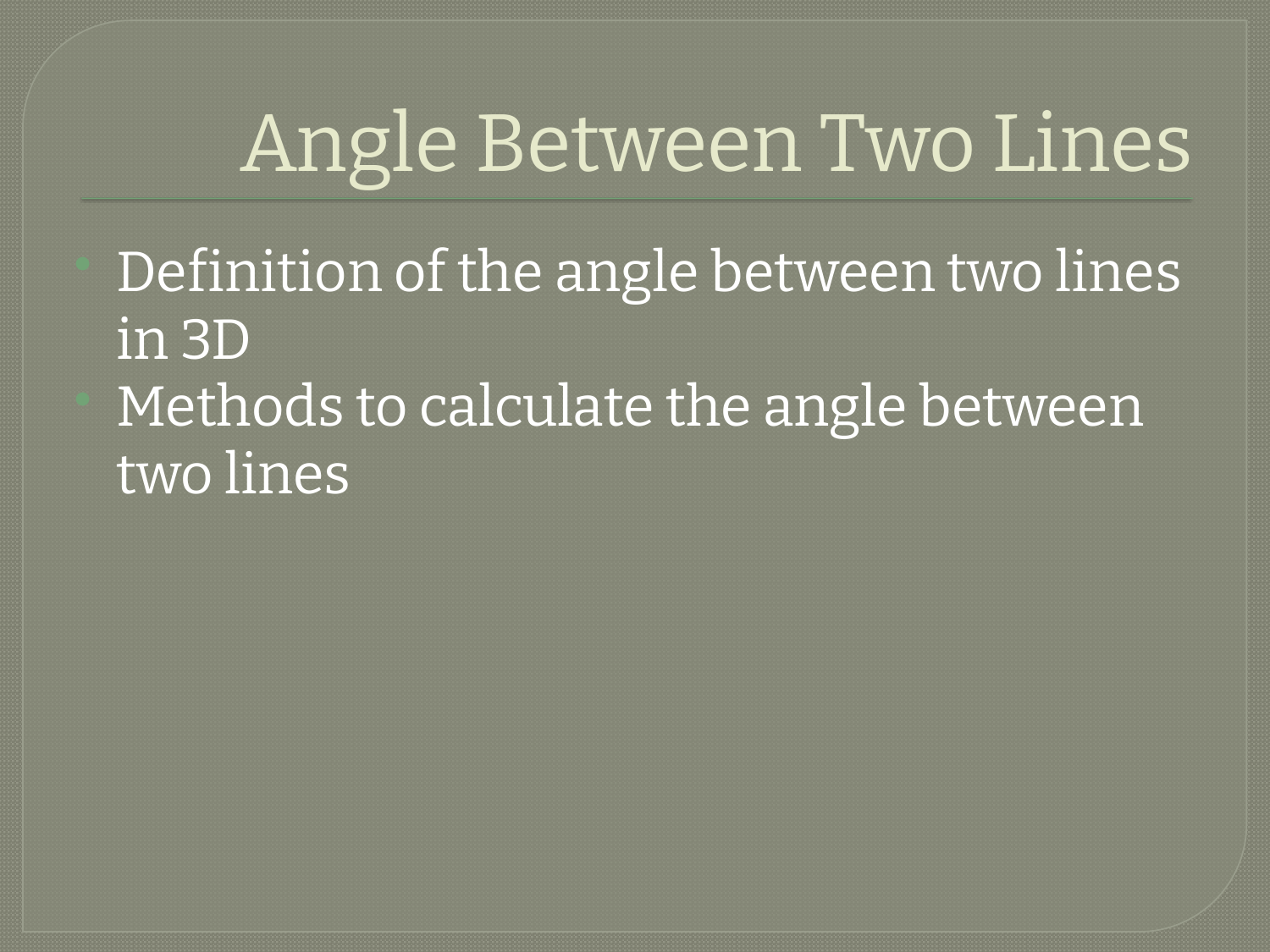

# Angle Between Two Lines
Definition of the angle between two lines in 3D
Methods to calculate the angle between two lines